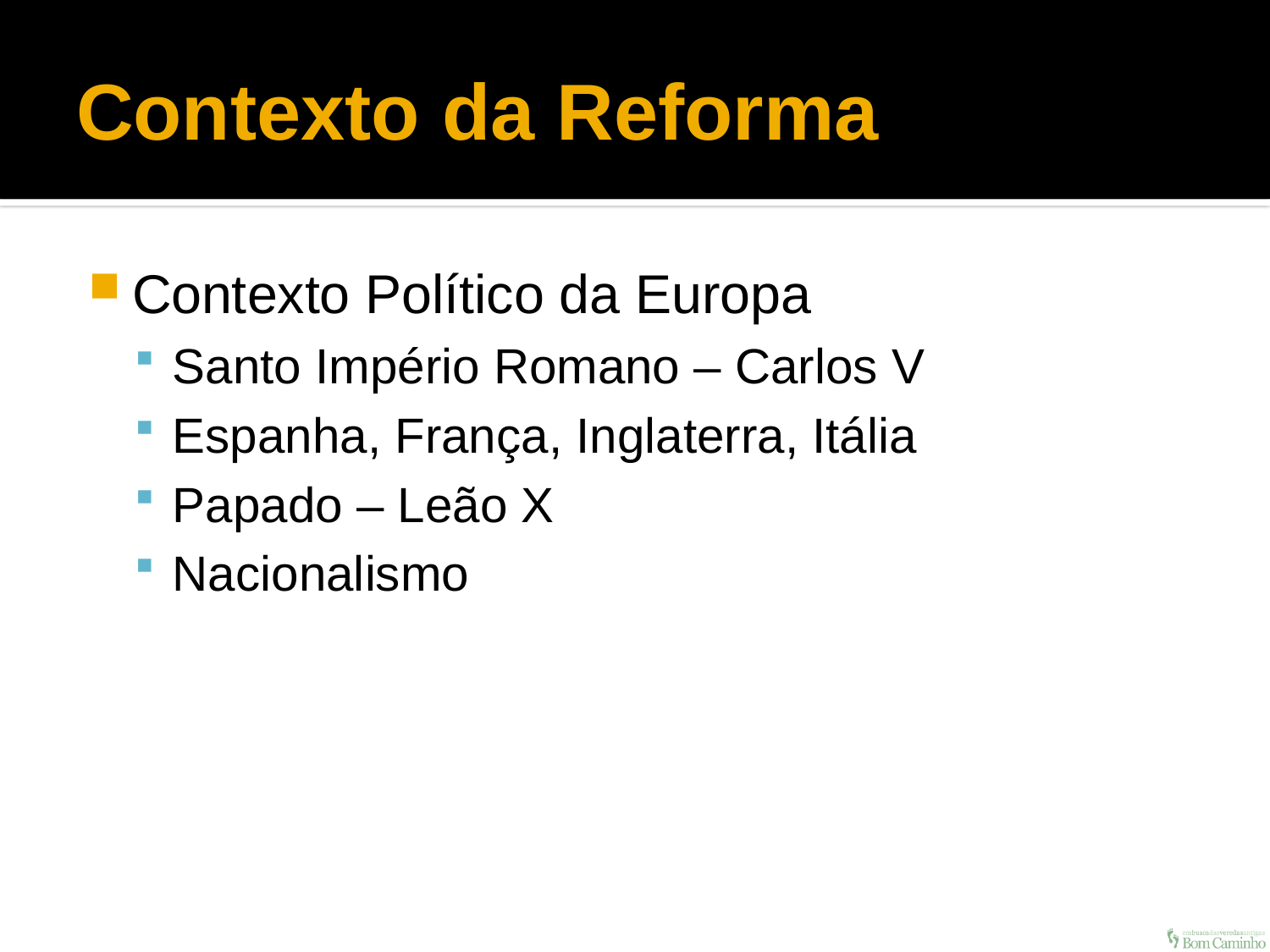

# Contexto da Reforma
Contexto Político da Europa
Santo Império Romano – Carlos V
Espanha, França, Inglaterra, Itália
Papado – Leão X
Nacionalismo